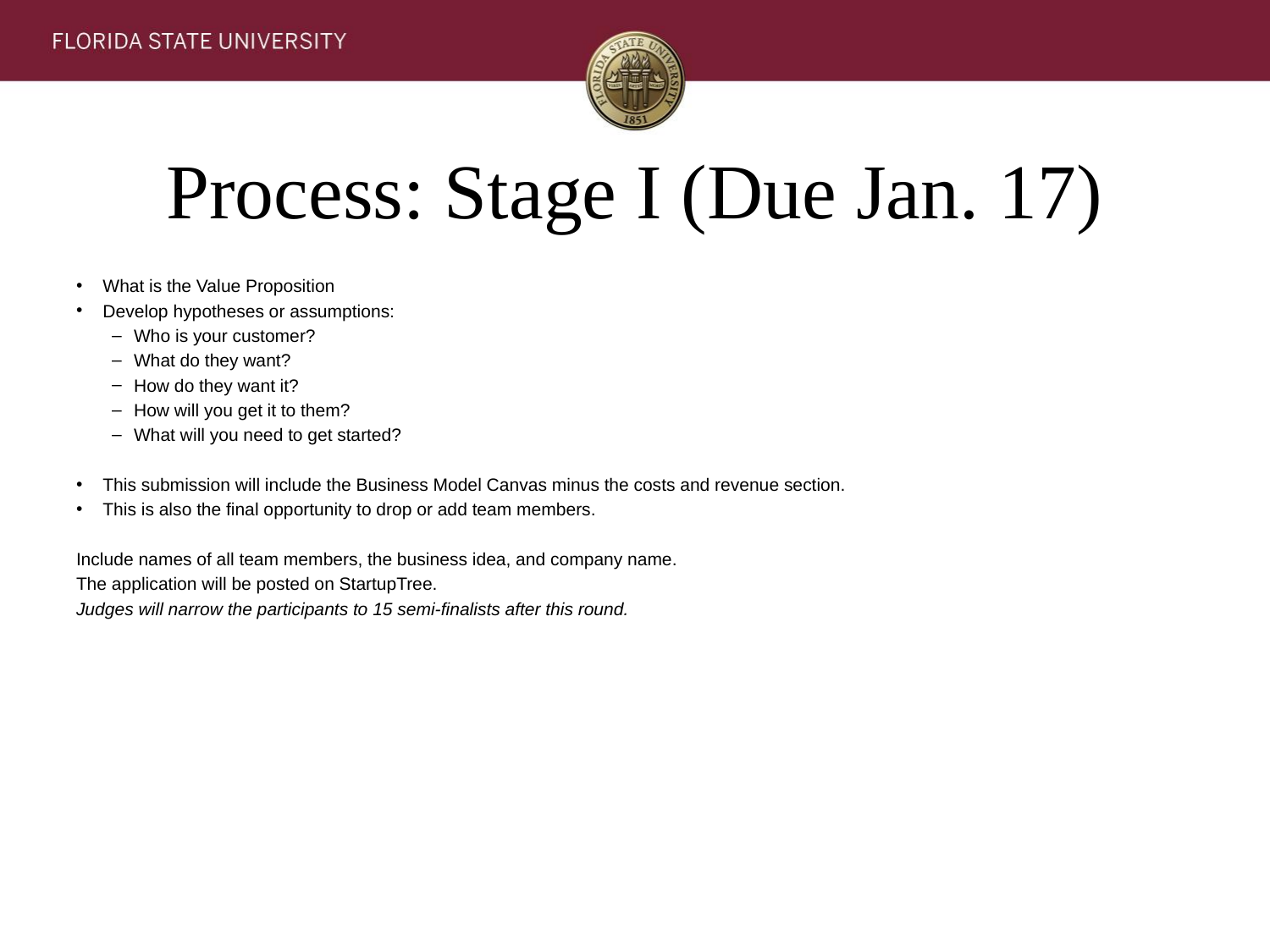

# Process: Stage I (Due Jan. 17)
What is the Value Proposition
Develop hypotheses or assumptions:
Who is your customer?
What do they want?
How do they want it?
How will you get it to them?
What will you need to get started?

This submission will include the Business Model Canvas minus the costs and revenue section.
This is also the final opportunity to drop or add team members.

Include names of all team members, the business idea, and company name.
The application will be posted on StartupTree.
Judges will narrow the participants to 15 semi-finalists after this round.